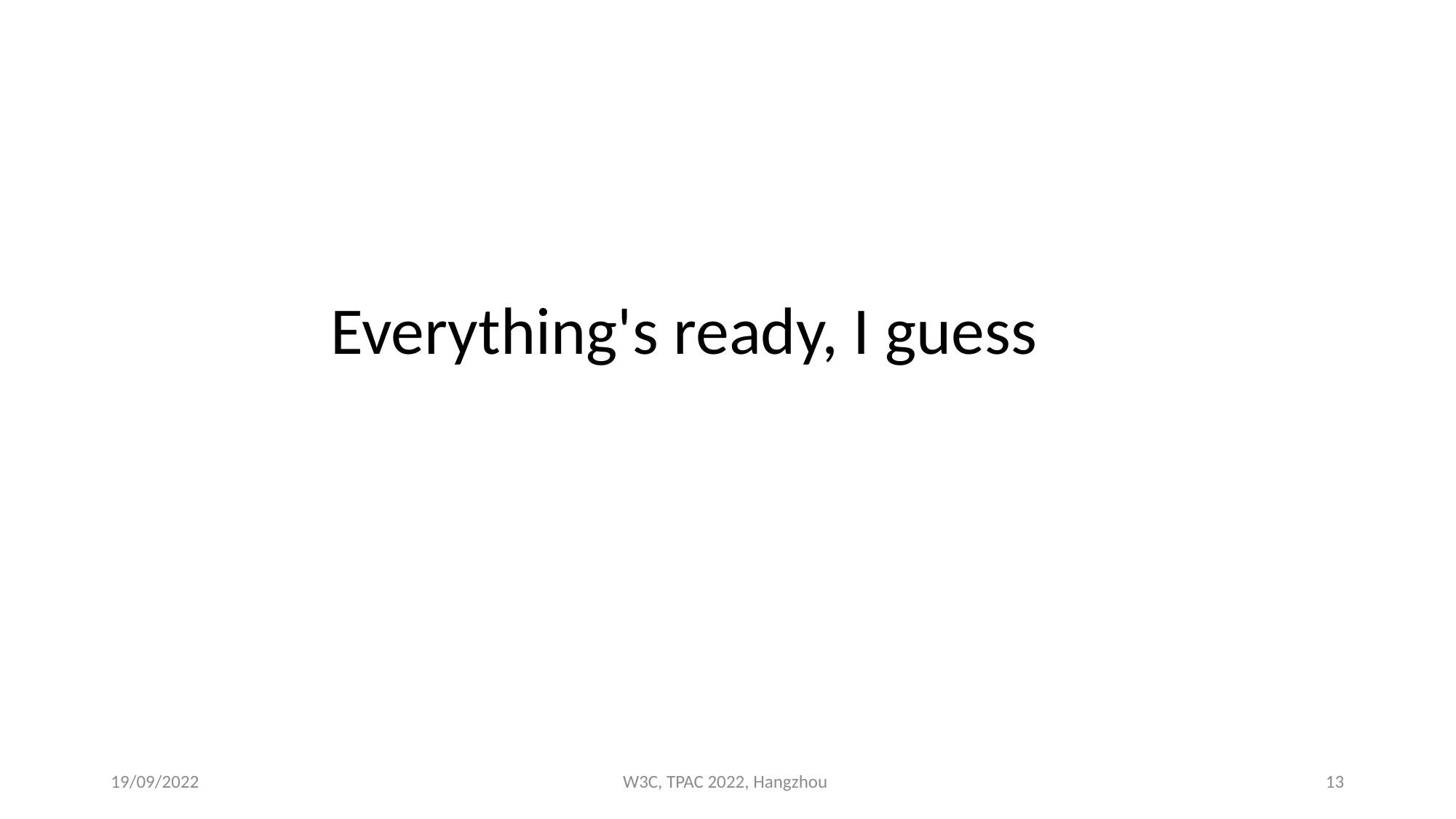

# Everything's ready, I guess
19/09/2022
W3C, TPAC 2022, Hangzhou
13